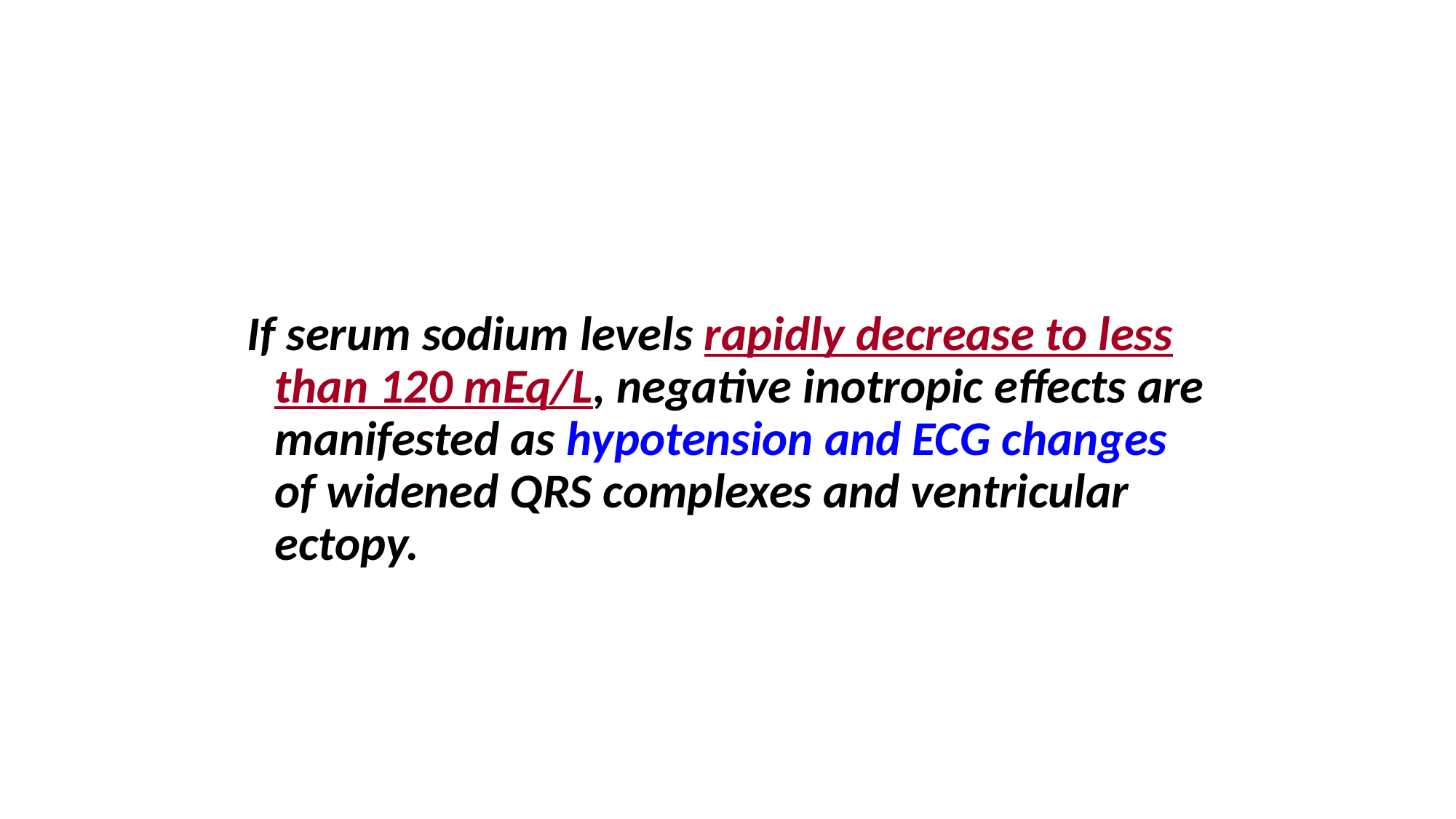

If serum sodium levels rapidly decrease to less than 120 mEq/L, negative inotropic effects are manifested as hypotension and ECG changes of widened QRS complexes and ventricular ectopy.

#